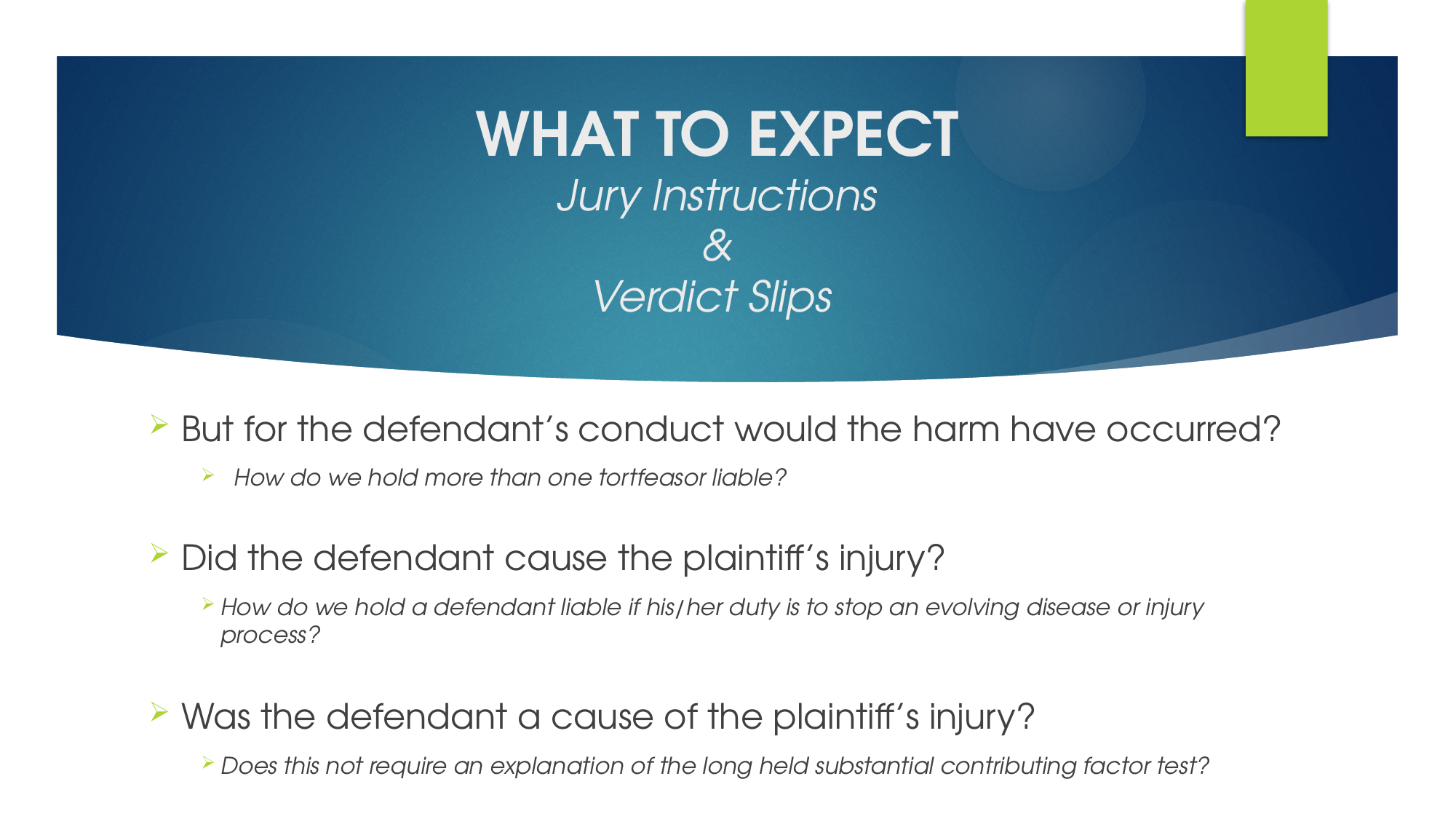

# WHAT TO EXPECT Jury Instructions & Verdict Slips
But for the defendant’s conduct would the harm have occurred?
How do we hold more than one tortfeasor liable?

Did the defendant cause the plaintiff’s injury?
How do we hold a defendant liable if his/her duty is to stop an evolving disease or injury process?

Was the defendant a cause of the plaintiff’s injury?
Does this not require an explanation of the long held substantial contributing factor test?